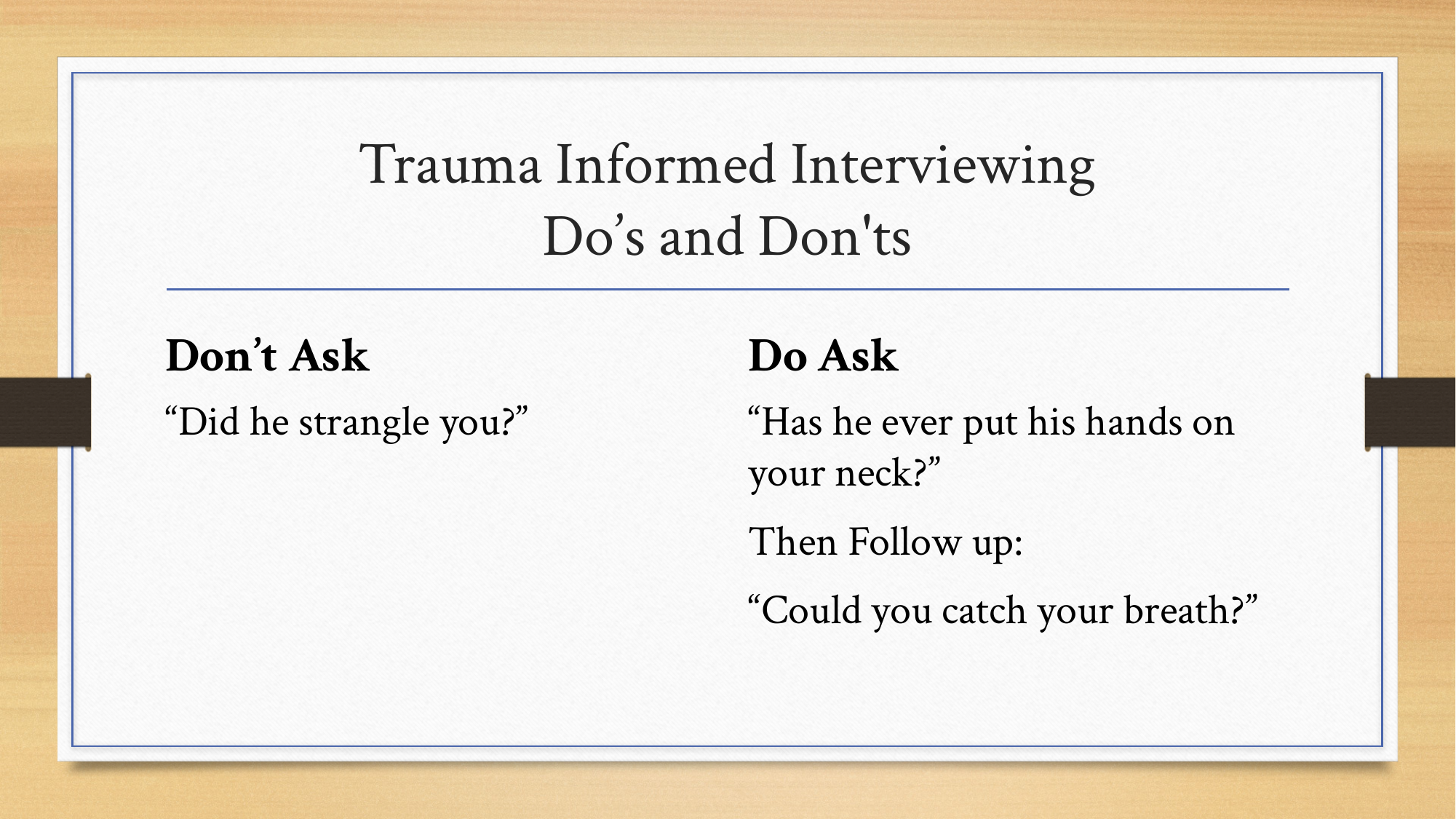

# Trauma Informed Interviewing Do’s and Don'ts
Don’t Ask
Do Ask
“Did he strangle you?”

“Has he ever put his hands on your neck?”
Then Follow up:
“Could you catch your breath?”